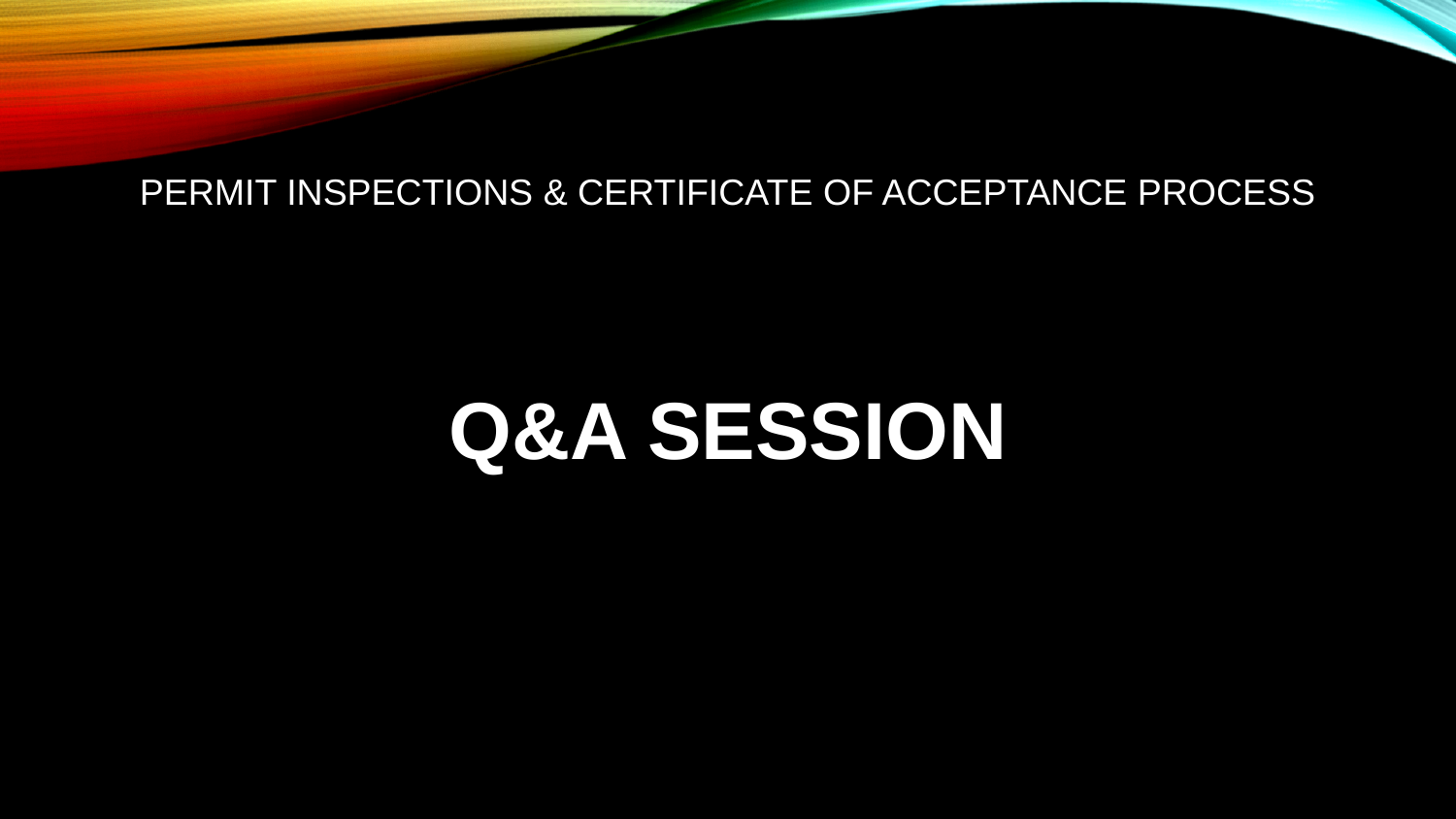

# PERMIT INSPECTIONS & CERTIFICATE OF ACCEPTANCE PROCESS
Q&A SESSION